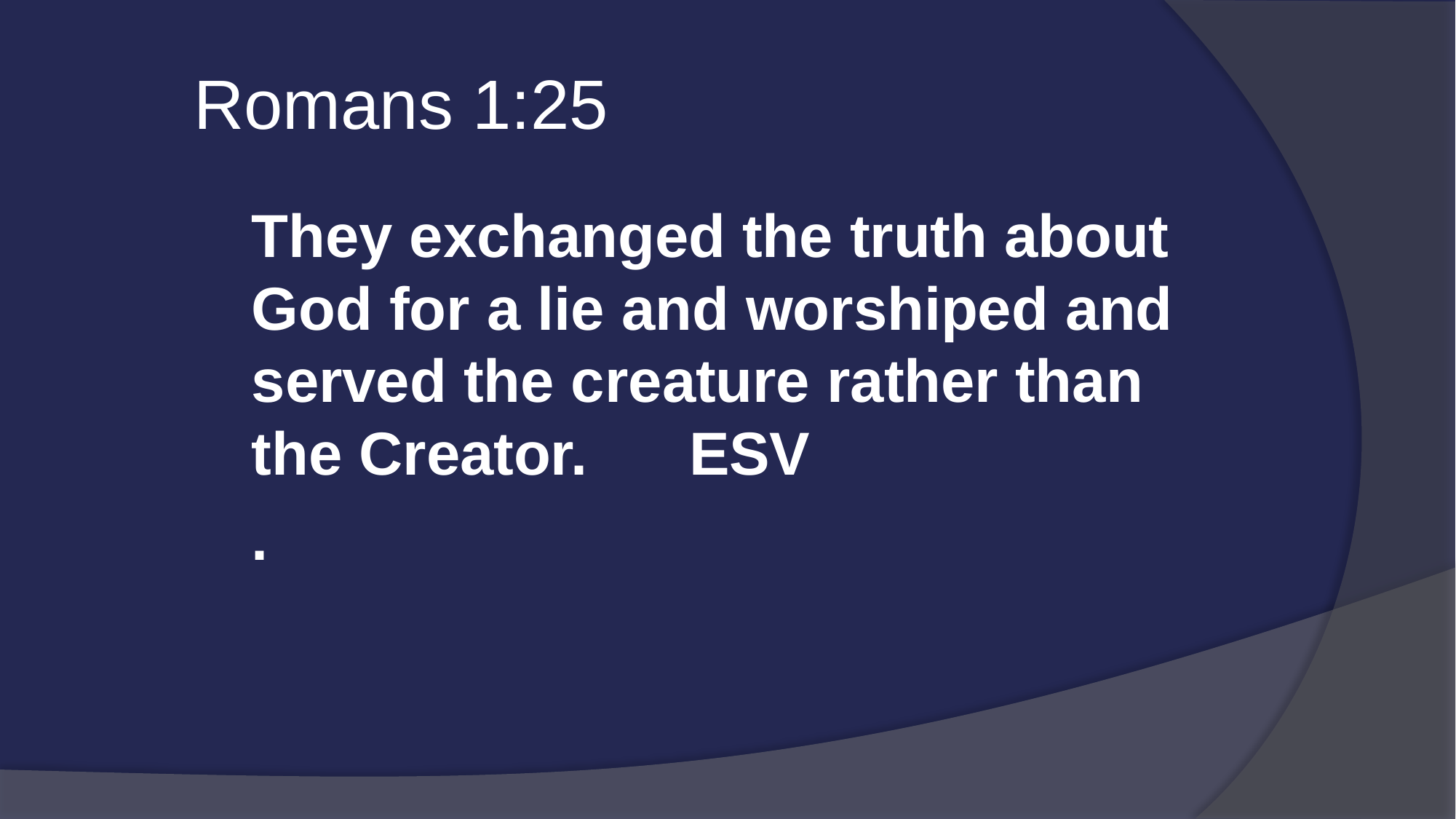

# Romans 1:25
They exchanged the truth about God for a lie and worshiped and served the creature rather than the Creator.      ESV
.